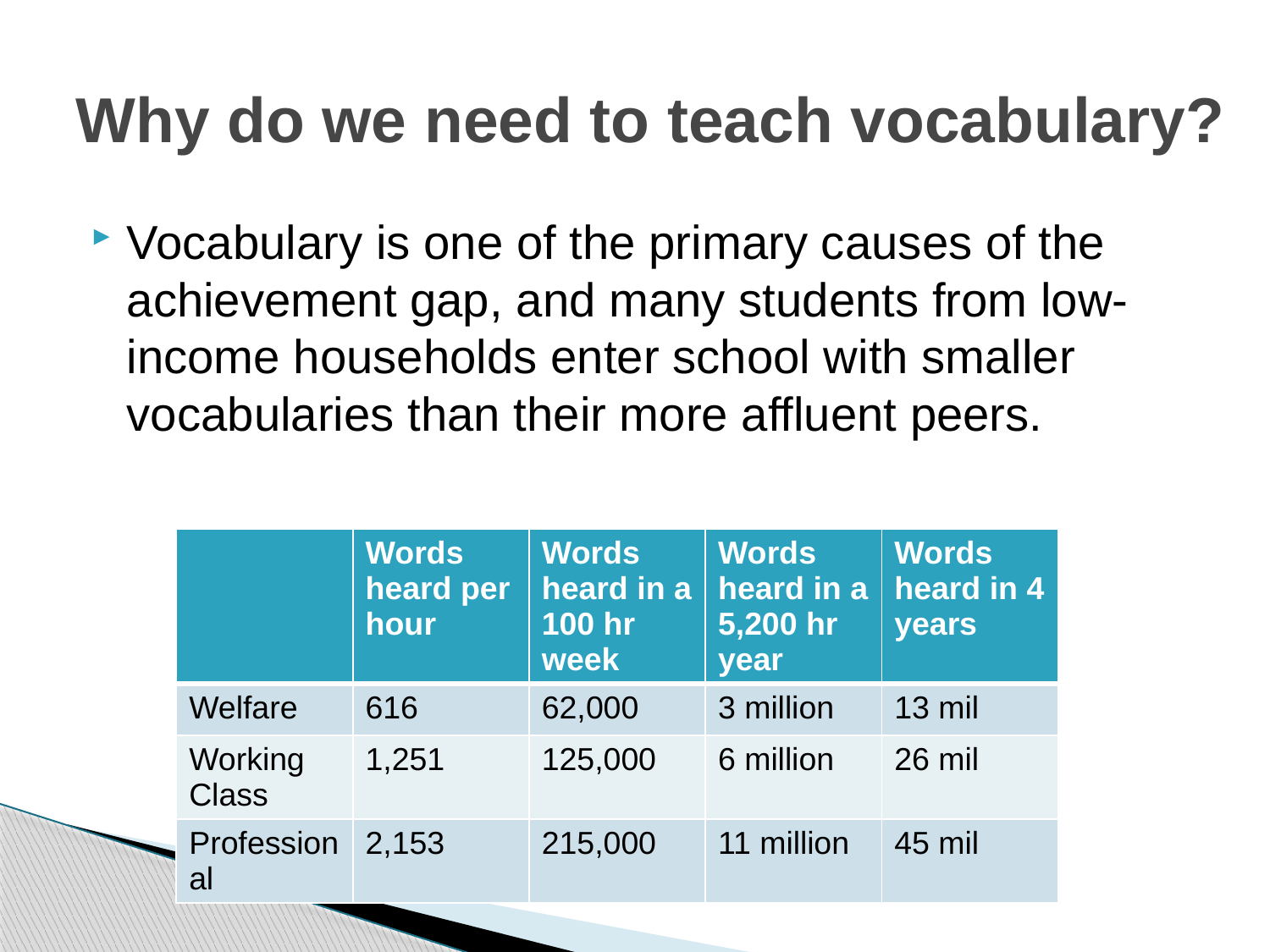

# Why do we need to teach vocabulary?
Vocabulary is one of the primary causes of the achievement gap, and many students from low-income households enter school with smaller vocabularies than their more affluent peers.

|  | Words heard per hour | Words heard in a 100 hr week | Words heard in a 5,200 hr year | Words heard in 4 years |
| --- | --- | --- | --- | --- |
| Welfare | 616 | 62,000 | 3 million | 13 mil |
| Working Class | 1,251 | 125,000 | 6 million | 26 mil |
| Professional | 2,153 | 215,000 | 11 million | 45 mil |